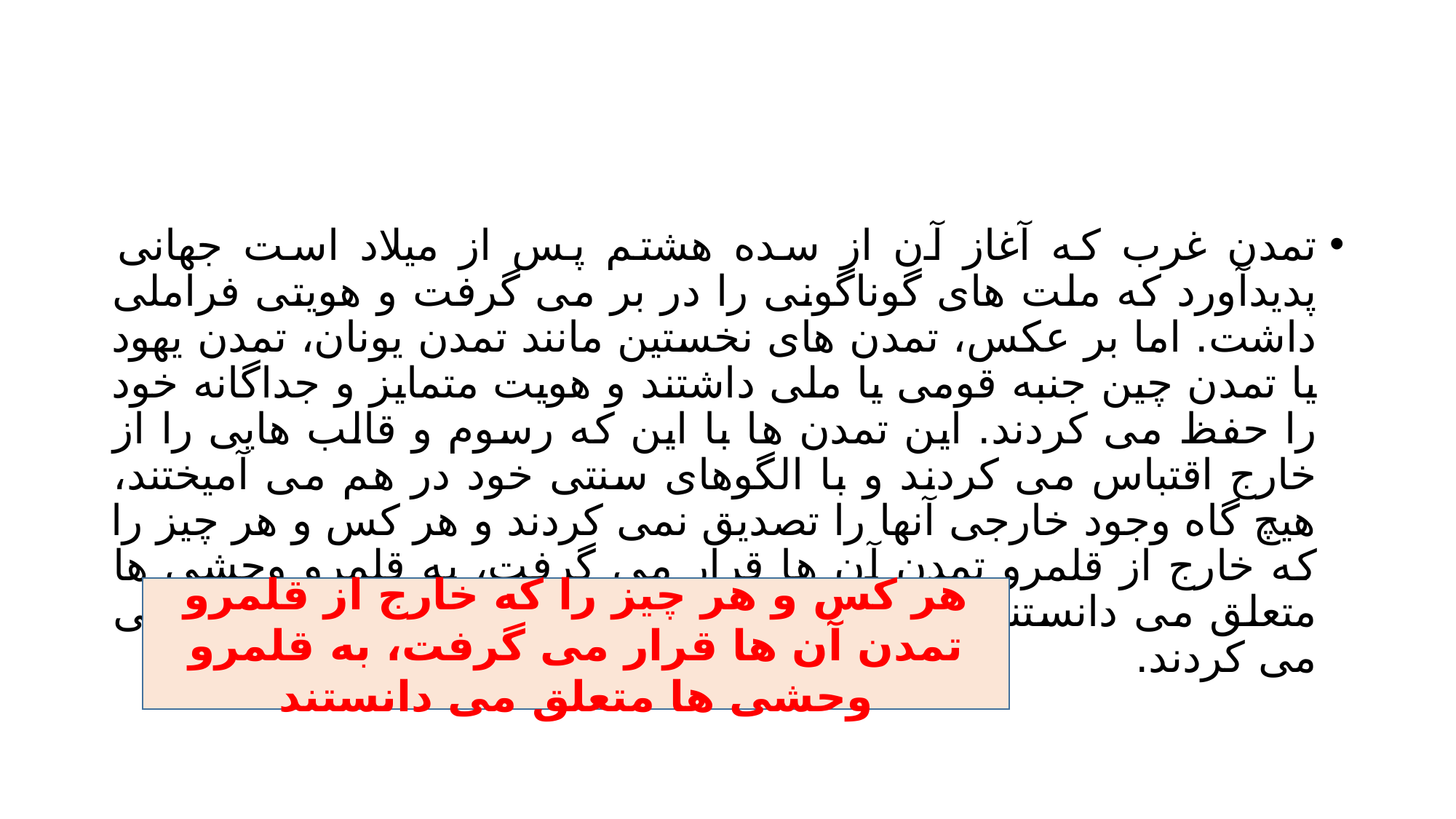

#
تمدن غرب که آغاز آن از سده هشتم پس از میلاد است جهانی پدیدآورد که ملت های گوناگونی را در بر می گرفت و هویتی فراملی داشت. اما بر عکس، تمدن های نخستین مانند تمدن یونان، تمدن یهود یا تمدن چین جنبه قومی یا ملی داشتند و هویت متمایز و جداگانه خود را حفظ می کردند. این تمدن ها با این که رسوم و قالب هایی را از خارج اقتباس می کردند و با الگوهای سنتی خود در هم می آمیختند، هیچ گاه وجود خارجی آنها را تصدیق نمی کردند و هر کس و هر چیز را که خارج از قلمرو تمدن آن ها قرار می گرفت، به قلمرو وحشی ها متعلق می دانستند و به این ترتیب آنها را خارج از قلمرو تمدن تلقی می کردند.

هر کس و هر چیز را که خارج از قلمرو تمدن آن ها قرار می گرفت، به قلمرو وحشی ها متعلق می دانستند